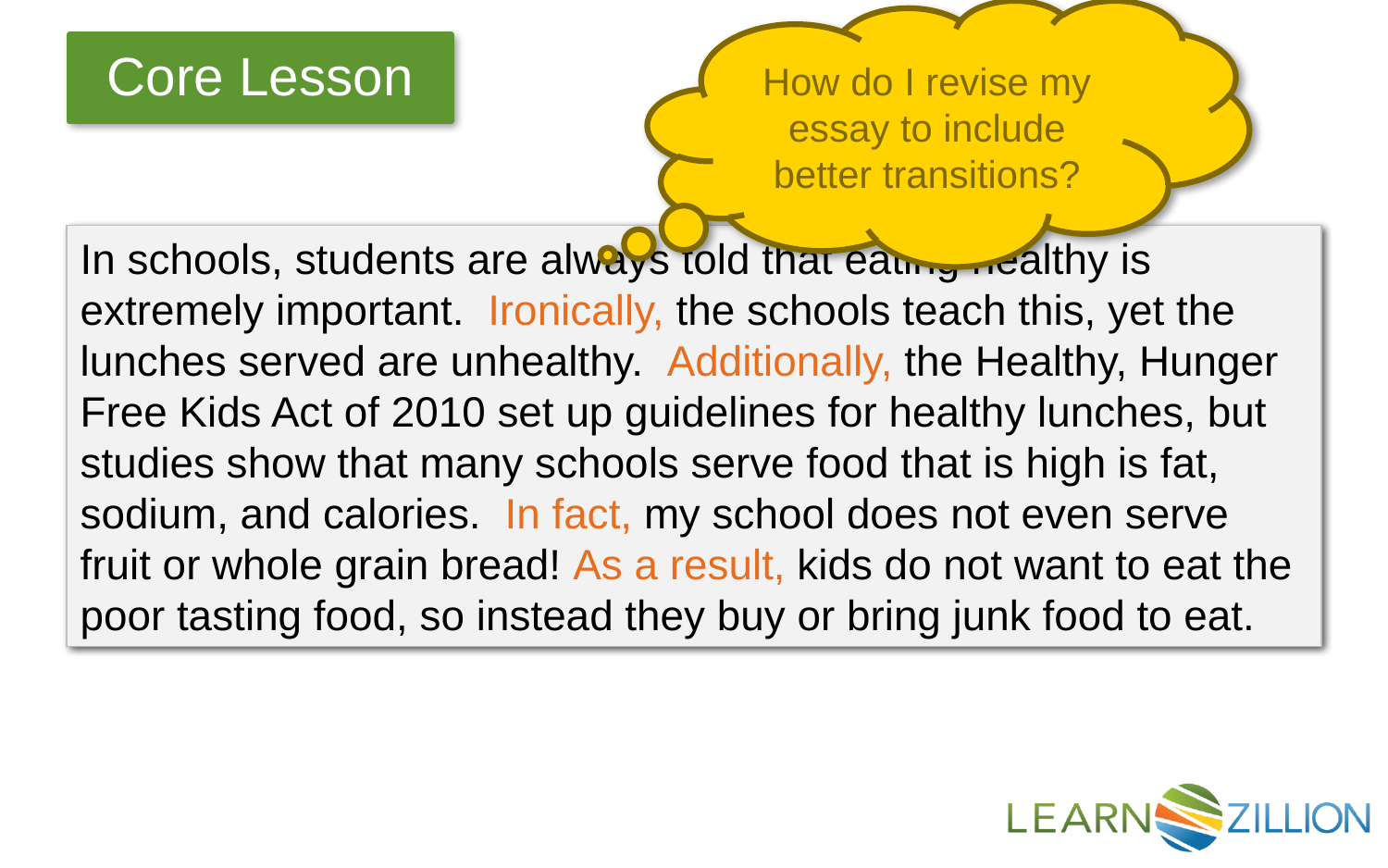

How do I revise my essay to include better transitions?
In schools, students are always told that eating healthy is extremely important.  The schools teach this, yet the lunches served are unhealthy.  Additionally, the Healthy, Hunger Free Kids Act of 2010 set up guidelines for healthy lunches, but studies show that many schools serve food that is high is fat, sodium, and calories.  My school does not even serve fruit or whole grain bread! Kids do not want to eat the poor tasting food, so instead they buy or bring junk food to eat.
In schools, students are always told that eating healthy is extremely important.  Ironically, the schools teach this, yet the lunches served are unhealthy.  Additionally, the Healthy, Hunger Free Kids Act of 2010 set up guidelines for healthy lunches, but studies show that many schools serve food that is high is fat, sodium, and calories.  In fact, my school does not even serve fruit or whole grain bread! As a result, kids do not want to eat the poor tasting food, so instead they buy or bring junk food to eat.